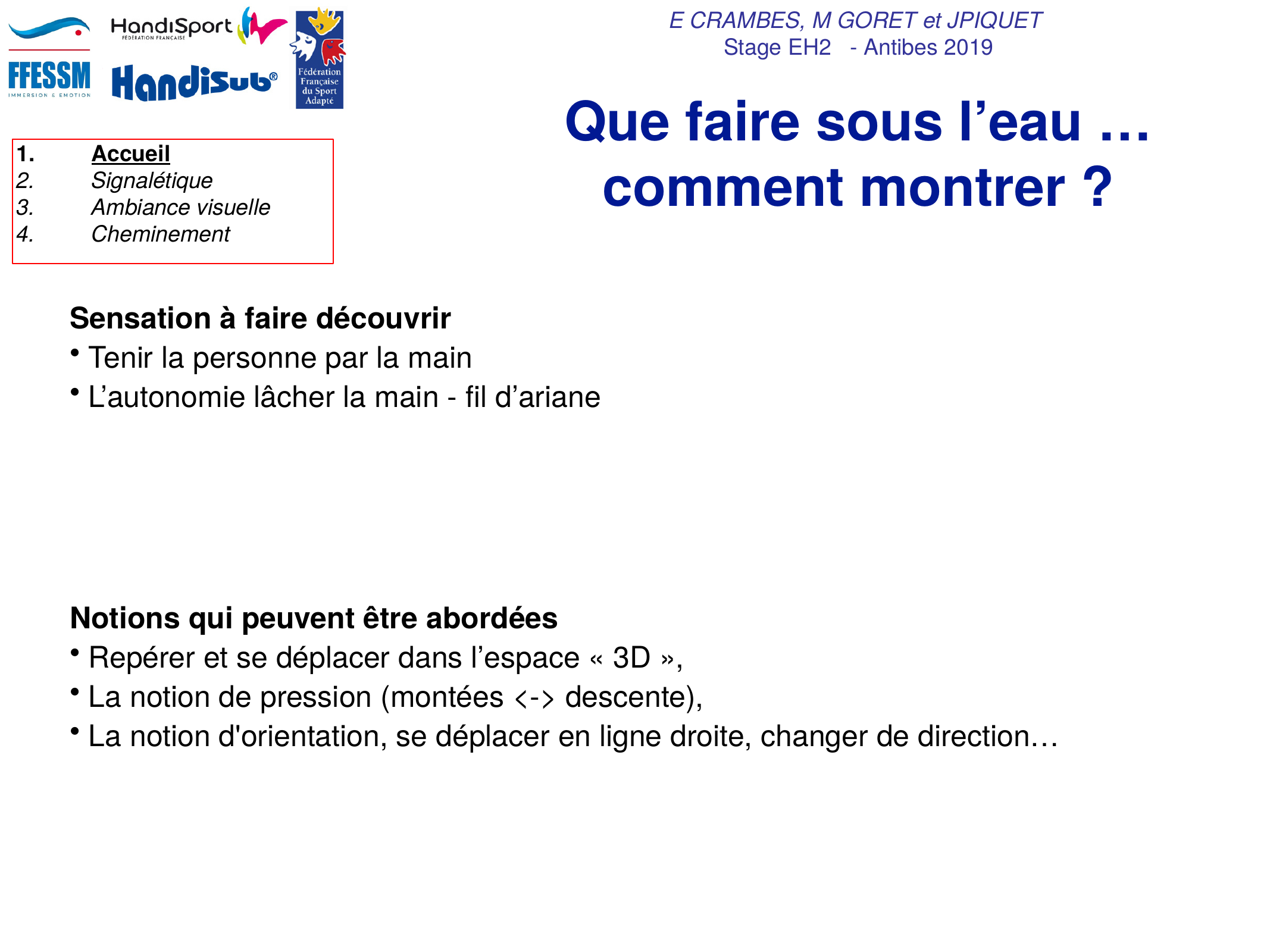

# Que faire sous l’eau …comment montrer ?
Sensation à faire découvrir
 Tenir la personne par la main
 L’autonomie lâcher la main - fil d’ariane
Notions qui peuvent être abordées
 Repérer et se déplacer dans l’espace « 3D »,
 La notion de pression (montées <-> descente),
 La notion d'orientation, se déplacer en ligne droite, changer de direction…